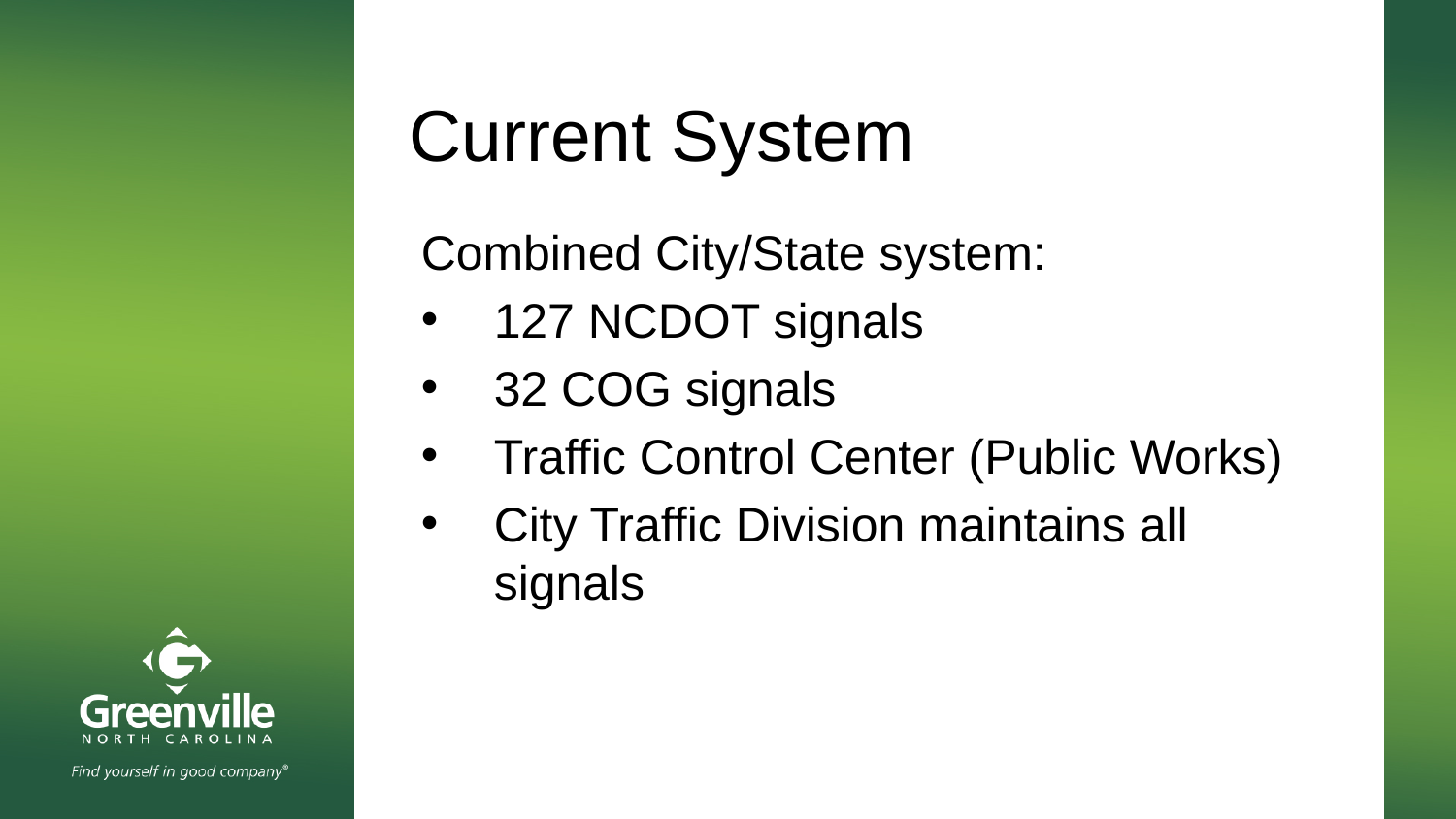

# Current System
Combined City/State system:
127 NCDOT signals
32 COG signals
Traffic Control Center (Public Works)
City Traffic Division maintains all signals